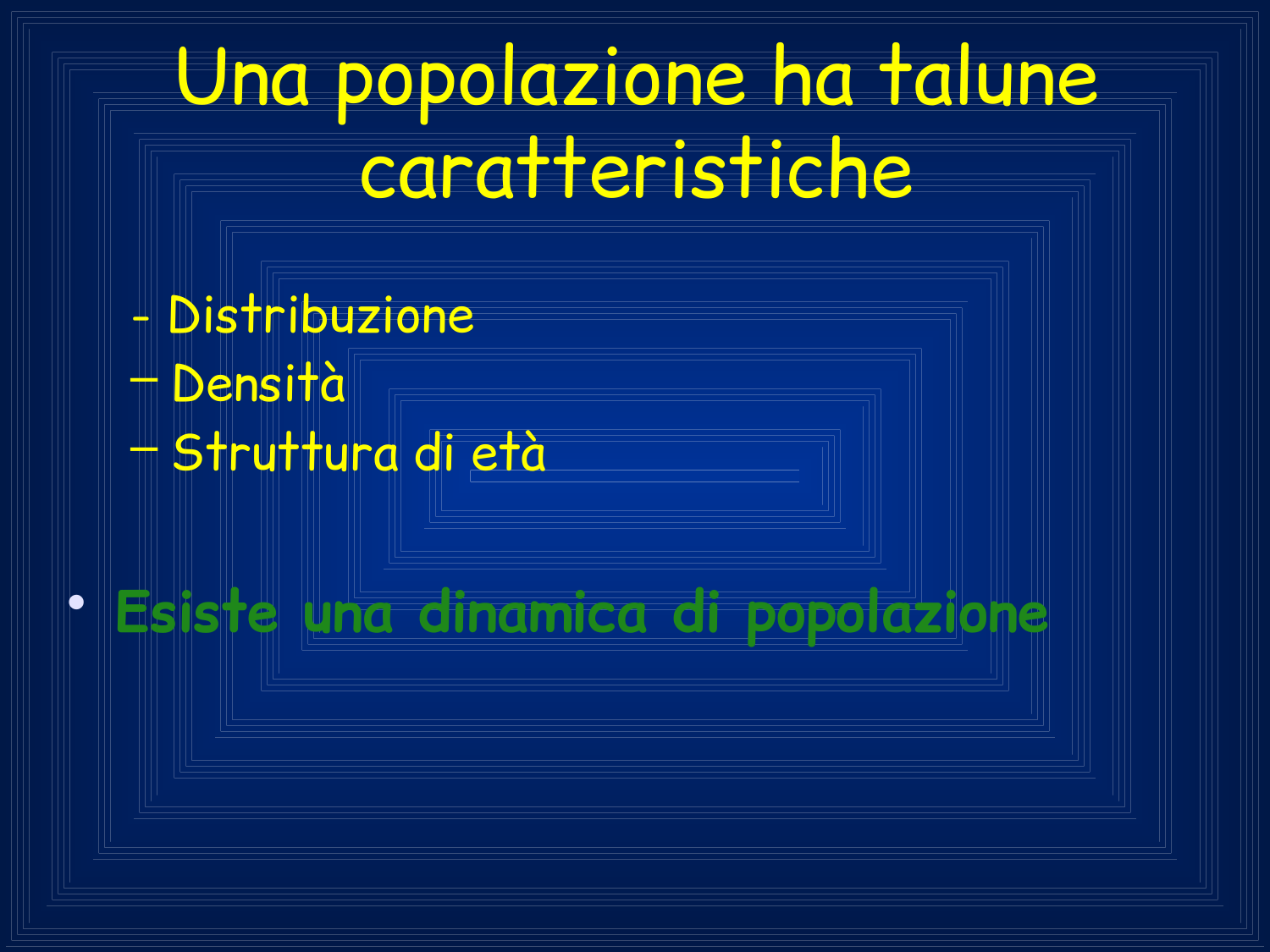

# Una popolazione ha talune caratteristiche
- Distribuzione
Densità
Struttura di età

Esiste una dinamica di popolazione